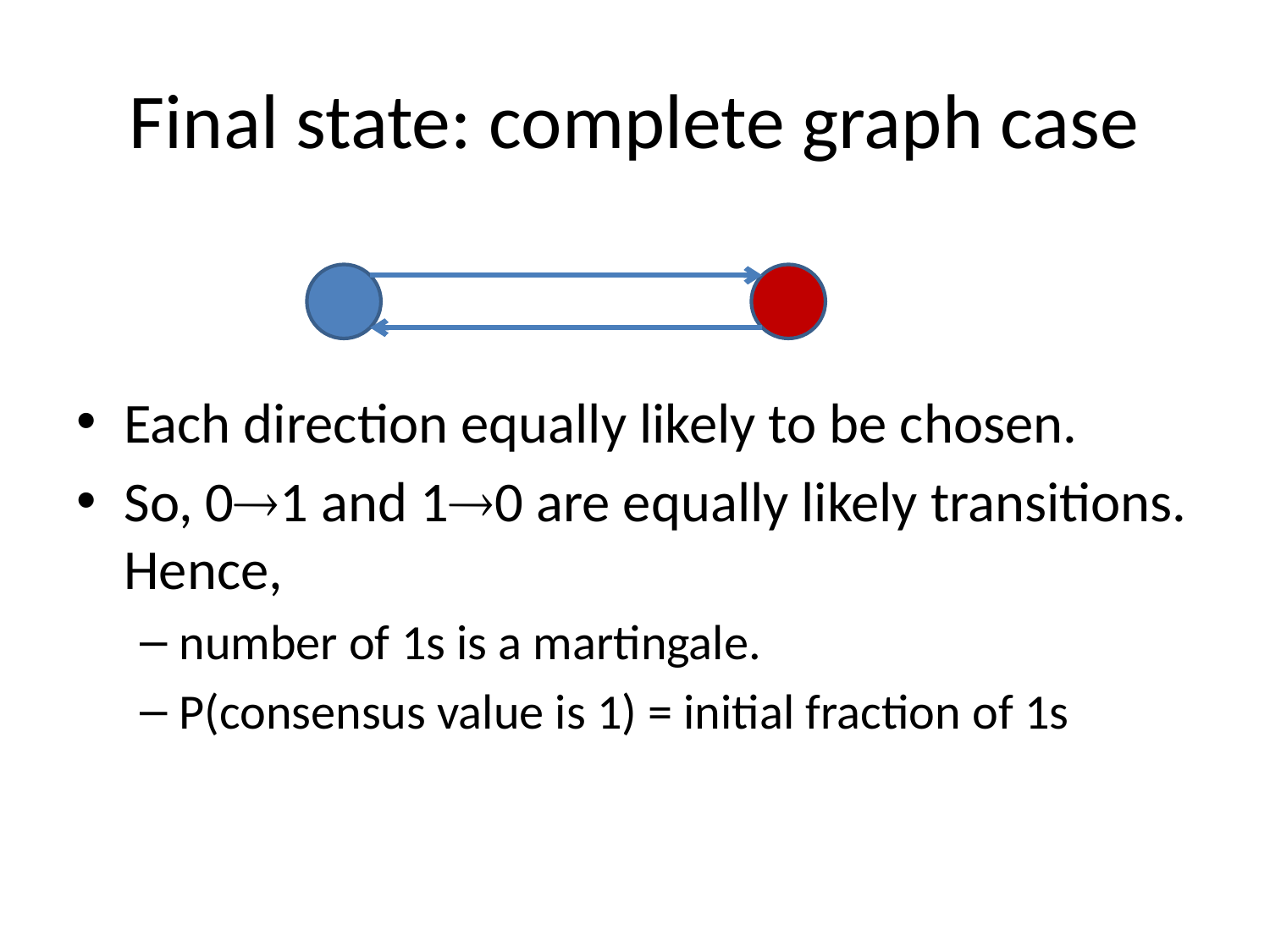

# Final state: complete graph case

Each direction equally likely to be chosen.
So, 0→1 and 1→0 are equally likely transitions. Hence,
number of 1s is a martingale.
P(consensus value is 1) = initial fraction of 1s